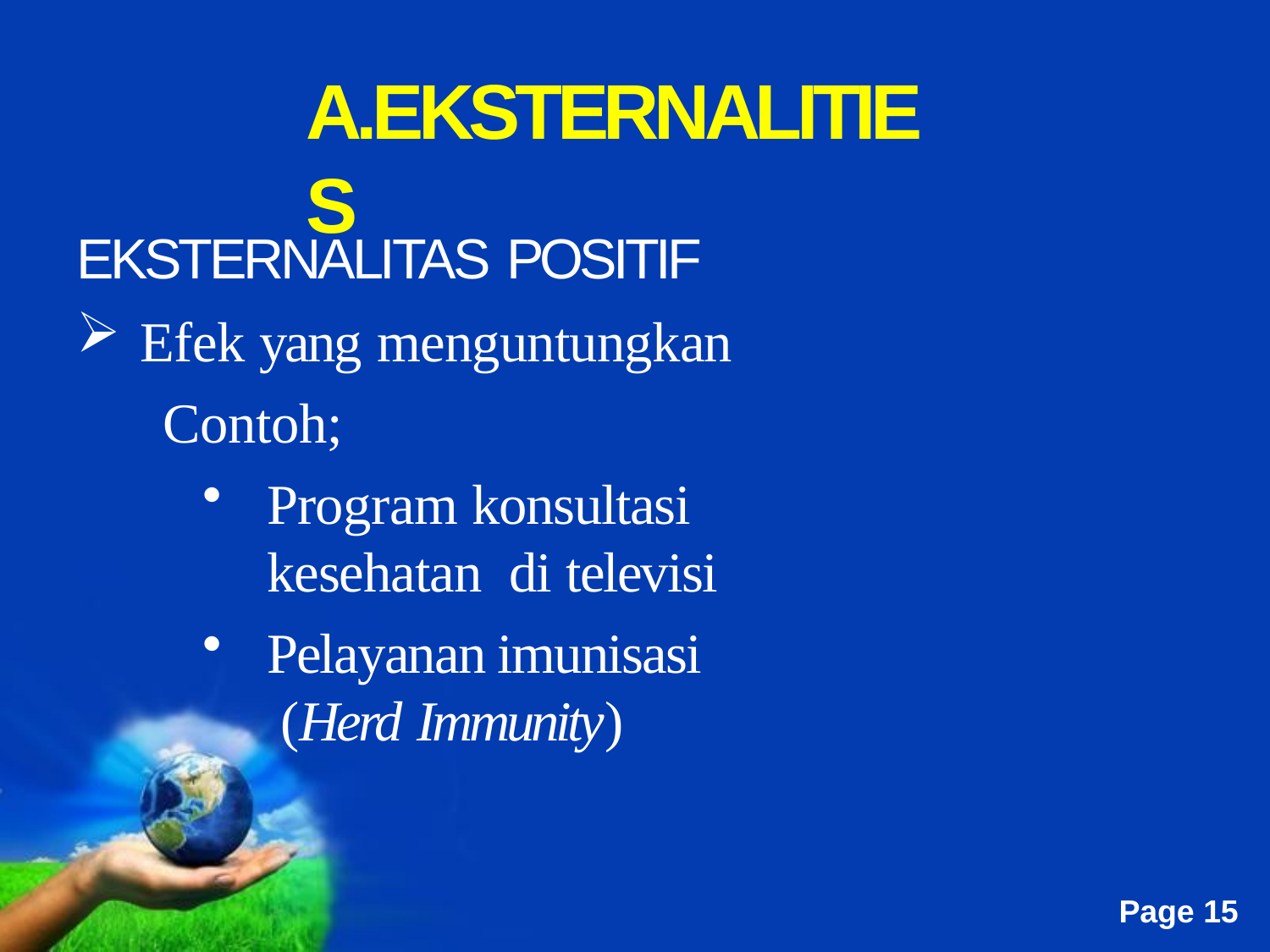

# A.EKSTERNALITIES
EKSTERNALITAS POSITIF
Efek yang menguntungkan
	Contoh;
Program konsultasi kesehatan  di televisi
Pelayanan imunisasi  (Herd Immunity)
Free Powerpoint Templates
Page 15